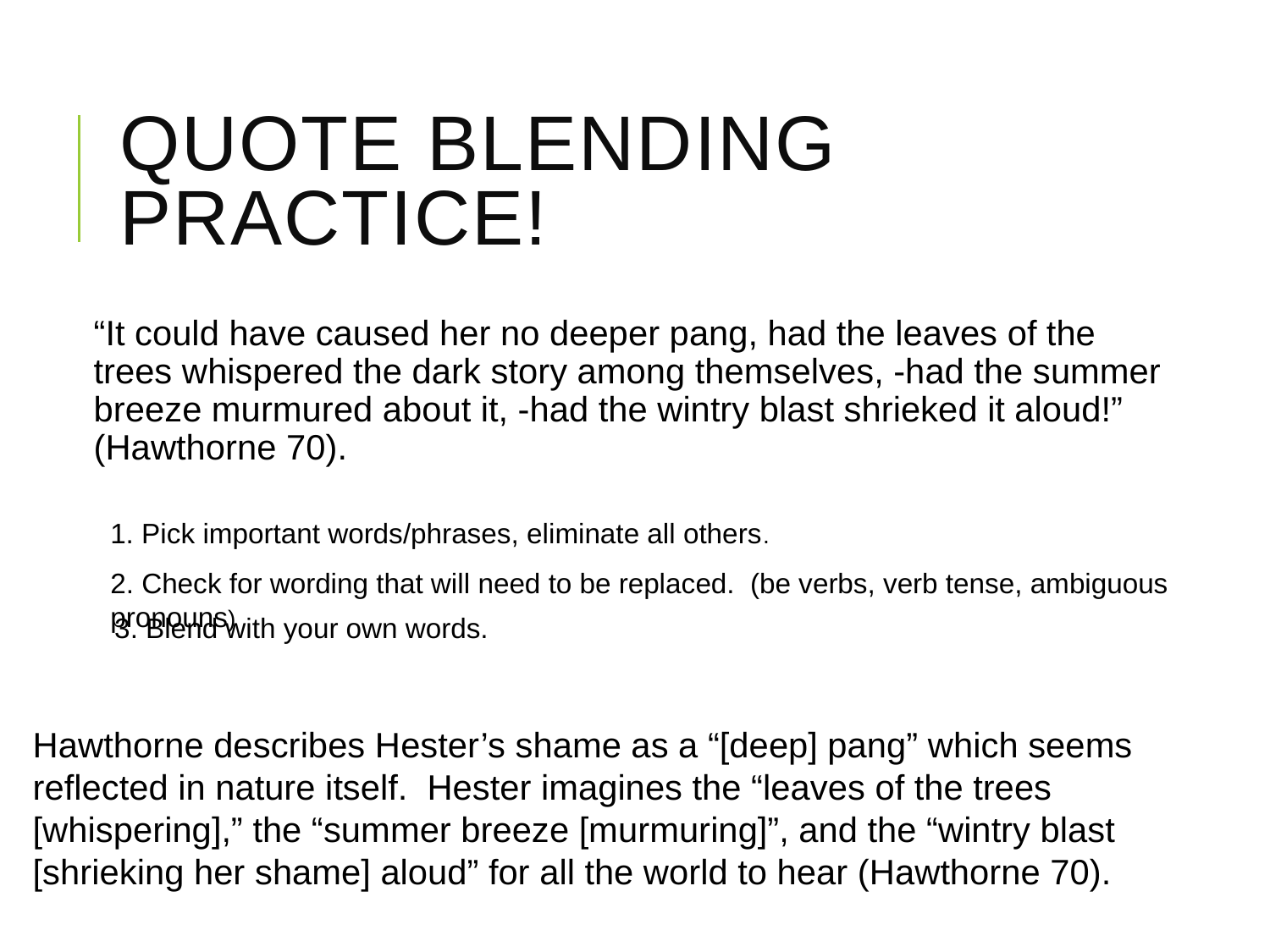

# Quote blending practice!
“It could have caused her no deeper pang, had the leaves of the trees whispered the dark story among themselves, -had the summer breeze murmured about it, -had the wintry blast shrieked it aloud!” (Hawthorne 70).

1. Pick important words/phrases, eliminate all others.
2. Check for wording that will need to be replaced.  (be verbs, verb tense, ambiguous pronouns)
3. Blend with your own words.
Hawthorne describes Hester’s shame as a “[deep] pang” which seems reflected in nature itself.  Hester imagines the “leaves of the trees [whispering],” the “summer breeze [murmuring]”, and the “wintry blast [shrieking her shame] aloud” for all the world to hear (Hawthorne 70).